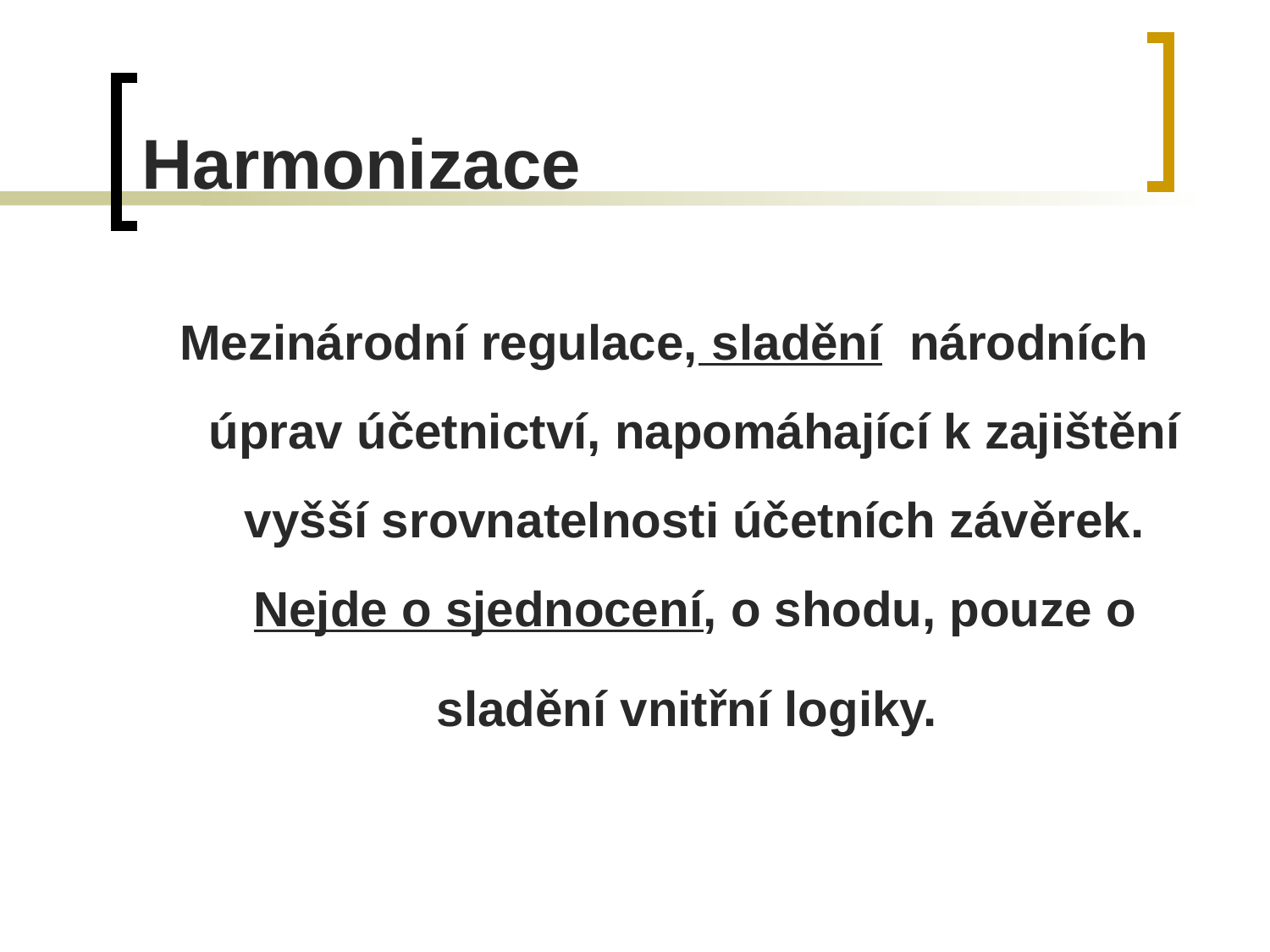

# Harmonizace
Mezinárodní regulace, sladění  národních úprav účetnictví, napomáhající k zajištění vyšší srovnatelnosti účetních závěrek. Nejde o sjednocení, o shodu, pouze o sladění vnitřní logiky.